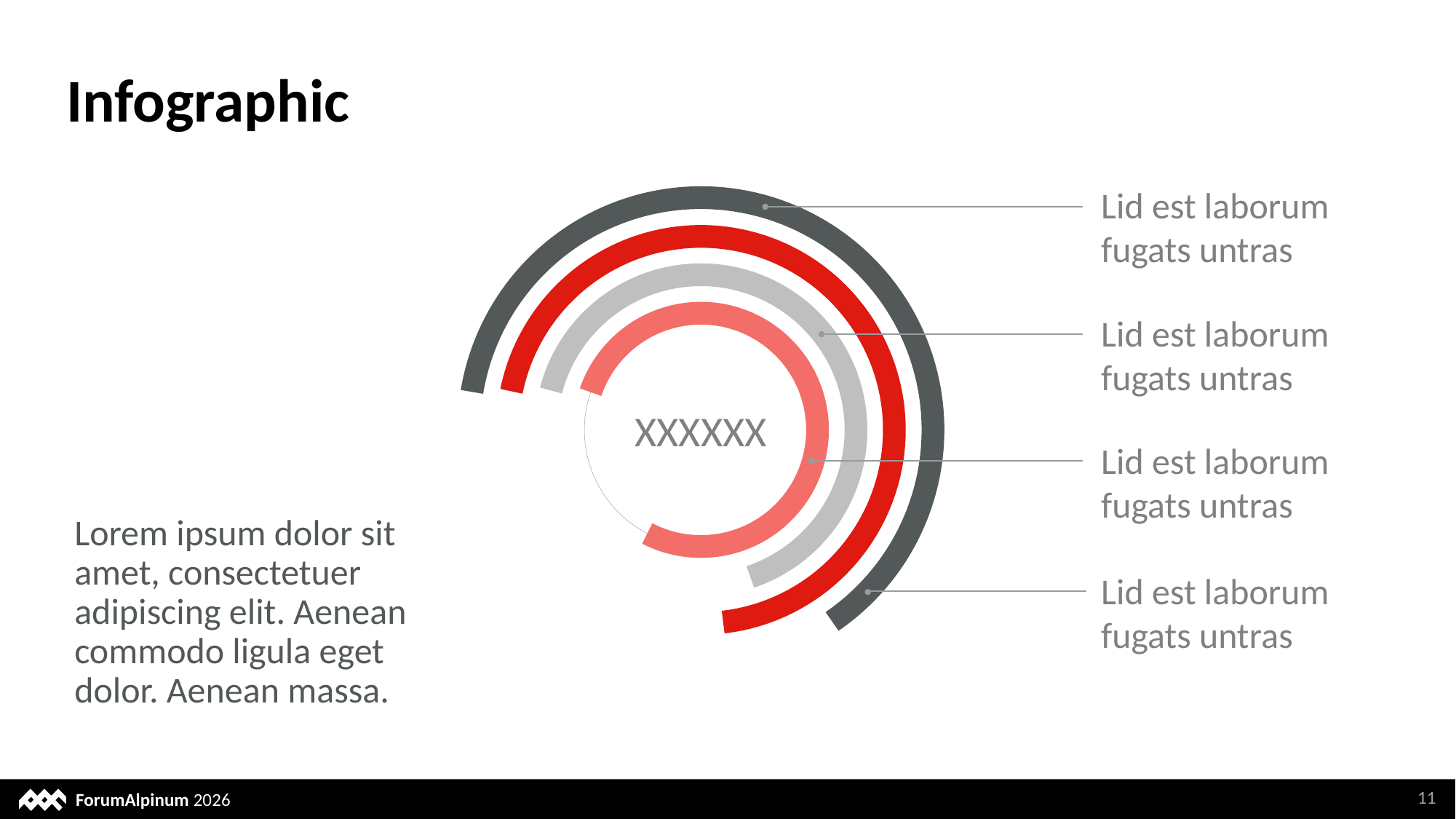

Infographic

Lid est laborum
fugats untras

XXXXXX

Lid est laborum
fugats untras

Lid est laborum
fugats untras

Lorem ipsum dolor sit amet, consectetuer adipiscing elit. Aenean commodo ligula eget dolor. Aenean massa.
Lid est laborum
fugats untras